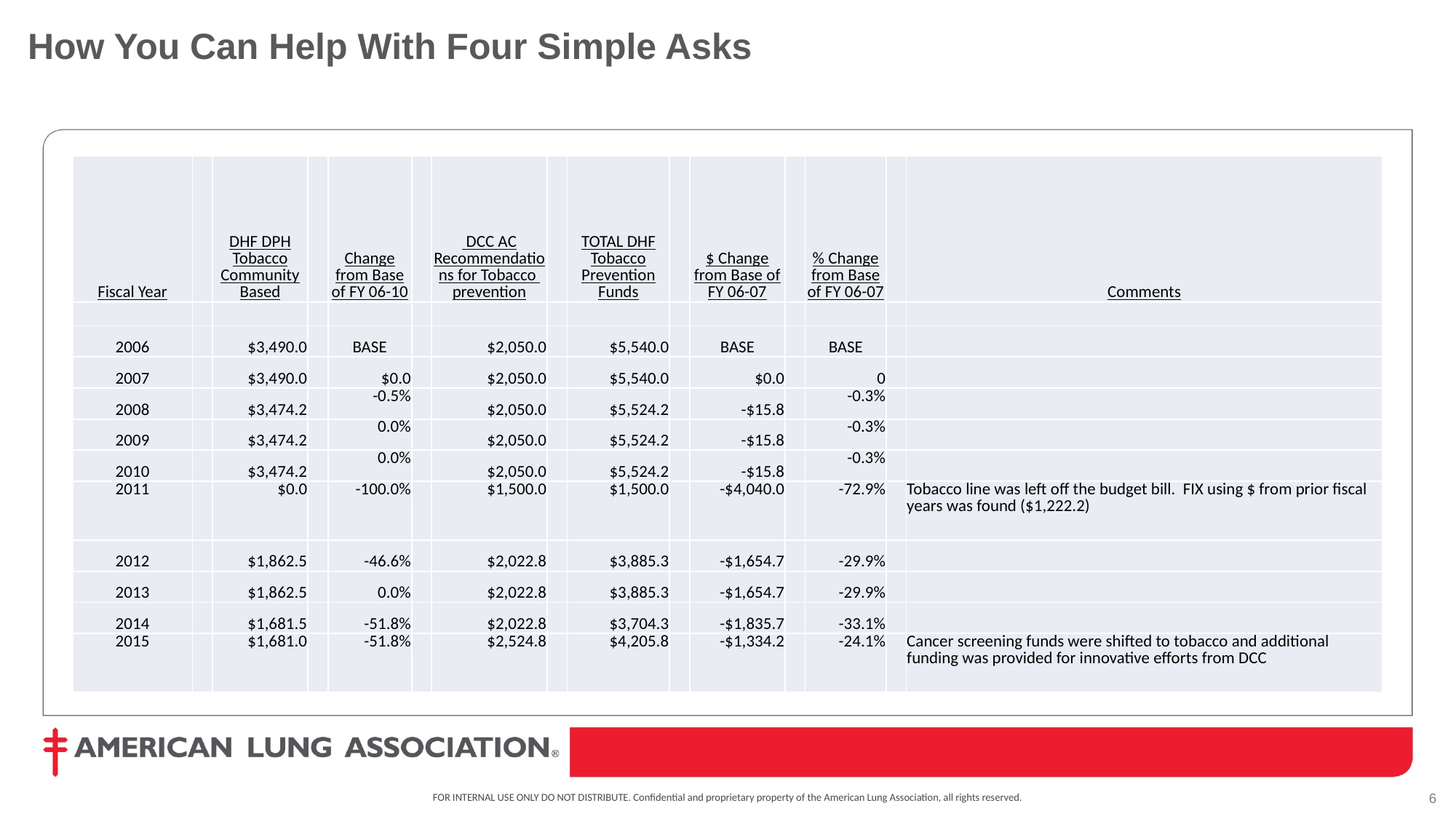

How You Can Help With Four Simple Asks

| Fiscal Year |  | DHF DPH Tobacco Community Based |  | Change from Base of FY 06-10 |  | DCC AC Recommendations for Tobacco prevention |  | TOTAL DHF Tobacco Prevention Funds |  | $ Change from Base of FY 06-07 |  | % Change from Base of FY 06-07 |  | Comments |
| --- | --- | --- | --- | --- | --- | --- | --- | --- | --- | --- | --- | --- | --- | --- |
|  |  |  |  |  |  |  |  |  |  |  |  |  |  |  |
| 2006 |  | $3,490.0 |  | BASE |  | $2,050.0 |  | $5,540.0 |  | BASE |  | BASE |  |  |
| 2007 |  | $3,490.0 |  | $0.0 |  | $2,050.0 |  | $5,540.0 |  | $0.0 |  | 0 |  |  |
| 2008 |  | $3,474.2 |  | -0.5% |  | $2,050.0 |  | $5,524.2 |  | -$15.8 |  | -0.3% |  |  |
| 2009 |  | $3,474.2 |  | 0.0% |  | $2,050.0 |  | $5,524.2 |  | -$15.8 |  | -0.3% |  |  |
| 2010 |  | $3,474.2 |  | 0.0% |  | $2,050.0 |  | $5,524.2 |  | -$15.8 |  | -0.3% |  |  |
| 2011 |  | $0.0 |  | -100.0% |  | $1,500.0 |  | $1,500.0 |  | -$4,040.0 |  | -72.9% |  | Tobacco line was left off the budget bill. FIX using $ from prior fiscal years was found ($1,222.2) |
| 2012 |  | $1,862.5 |  | -46.6% |  | $2,022.8 |  | $3,885.3 |  | -$1,654.7 |  | -29.9% |  |  |
| 2013 |  | $1,862.5 |  | 0.0% |  | $2,022.8 |  | $3,885.3 |  | -$1,654.7 |  | -29.9% |  |  |
| 2014 |  | $1,681.5 |  | -51.8% |  | $2,022.8 |  | $3,704.3 |  | -$1,835.7 |  | -33.1% |  |  |
| 2015 |  | $1,681.0 |  | -51.8% |  | $2,524.8 |  | $4,205.8 |  | -$1,334.2 |  | -24.1% |  | Cancer screening funds were shifted to tobacco and additional funding was provided for innovative efforts from DCC |